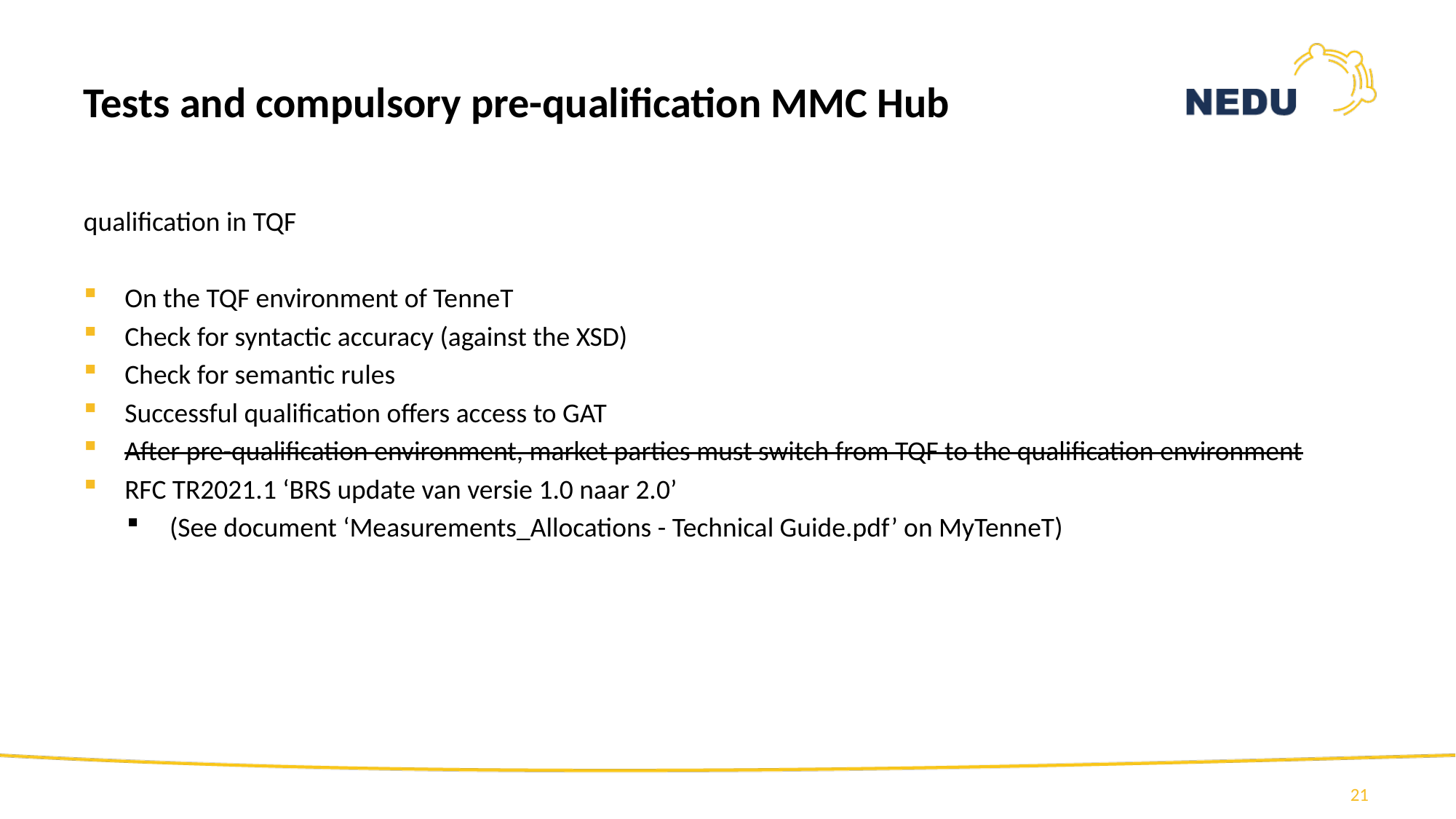

# Tests and compulsory pre-qualification MMC Hub

qualification in TQF

On the TQF environment of TenneT
Check for syntactic accuracy (against the XSD)
Check for semantic rules
Successful qualification offers access to GAT
After pre-qualification environment, market parties must switch from TQF to the qualification environment
RFC TR2021.1 ‘BRS update van versie 1.0 naar 2.0’
(See document ‘Measurements_Allocations - Technical Guide.pdf’ on MyTenneT)

21